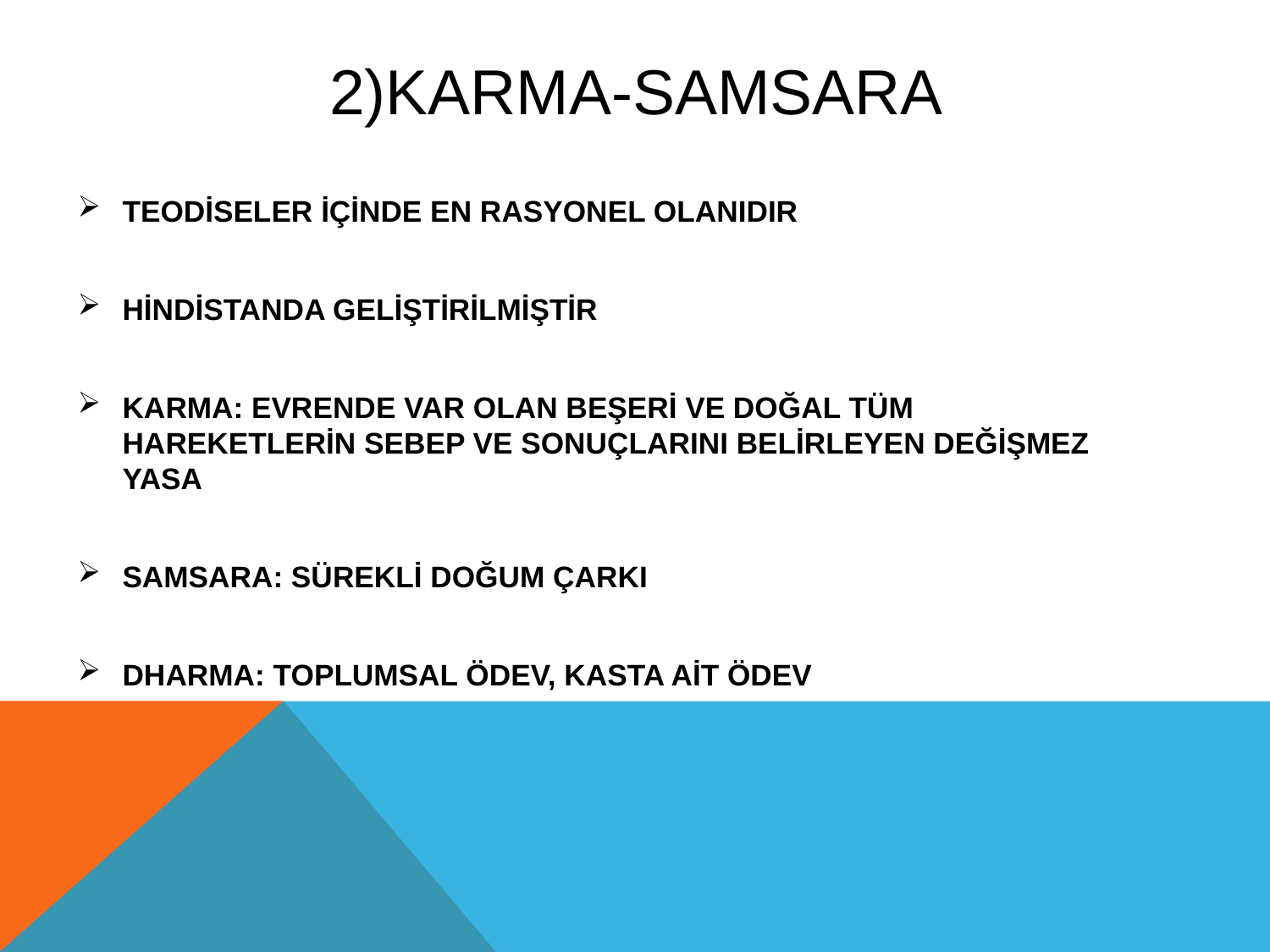

# 2)KARMA-SAMSARA
TEODİSELER İÇİNDE EN RASYONEL OLANIDIR

HİNDİSTANDA GELİŞTİRİLMİŞTİR

KARMA: EVRENDE VAR OLAN BEŞERİ VE DOĞAL TÜM HAREKETLERİN SEBEP VE SONUÇLARINI BELİRLEYEN DEĞİŞMEZ YASA

SAMSARA: SÜREKLİ DOĞUM ÇARKI

DHARMA: TOPLUMSAL ÖDEV, KASTA AİT ÖDEV